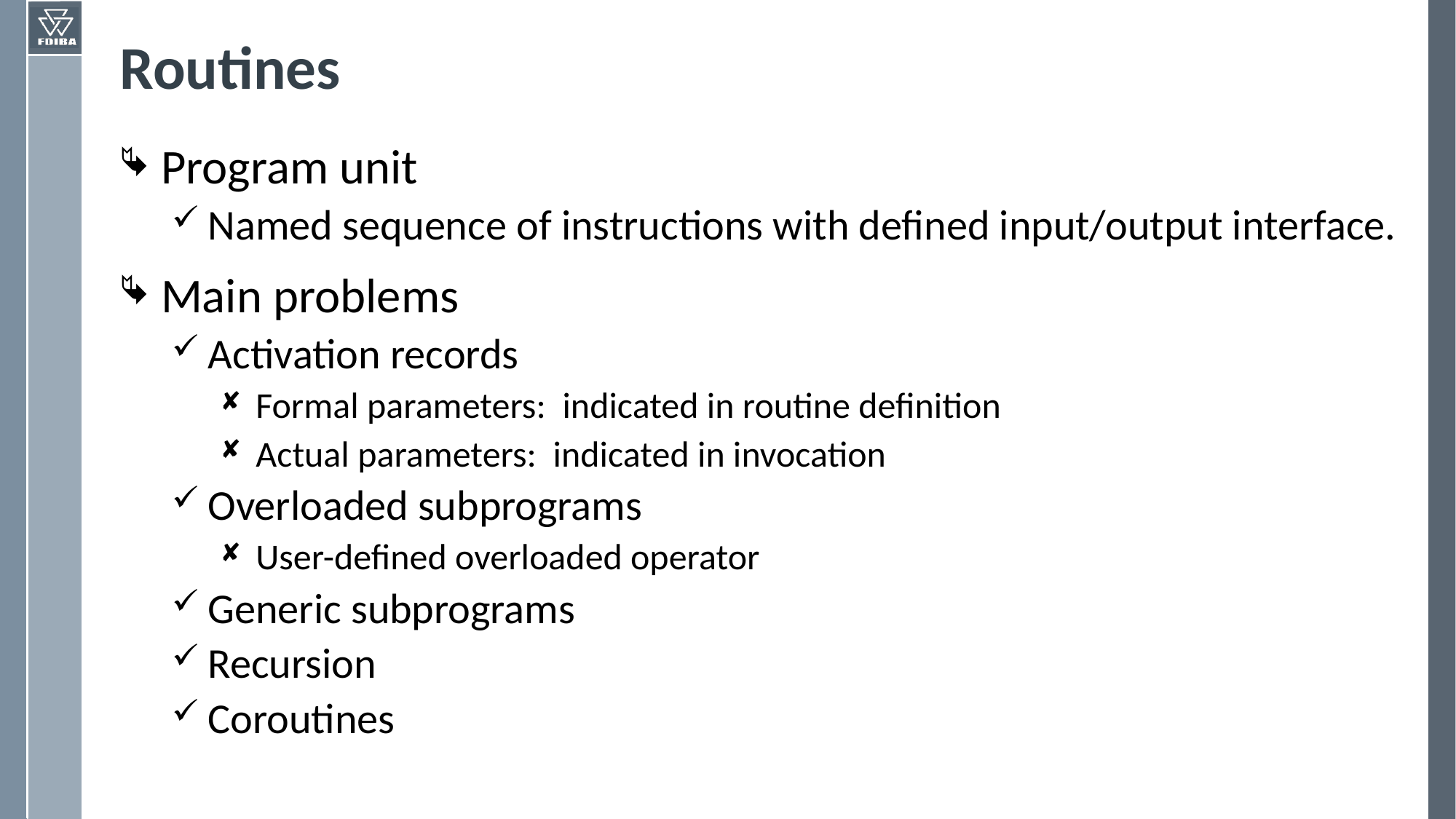

# Routines
Program unit
Named sequence of instructions with defined input/output interface.
Main problems
Activation records
Formal parameters:  indicated in routine definition
Actual parameters:  indicated in invocation
Overloaded subprograms
User-defined overloaded operator
Generic subprograms
Recursion
Coroutines